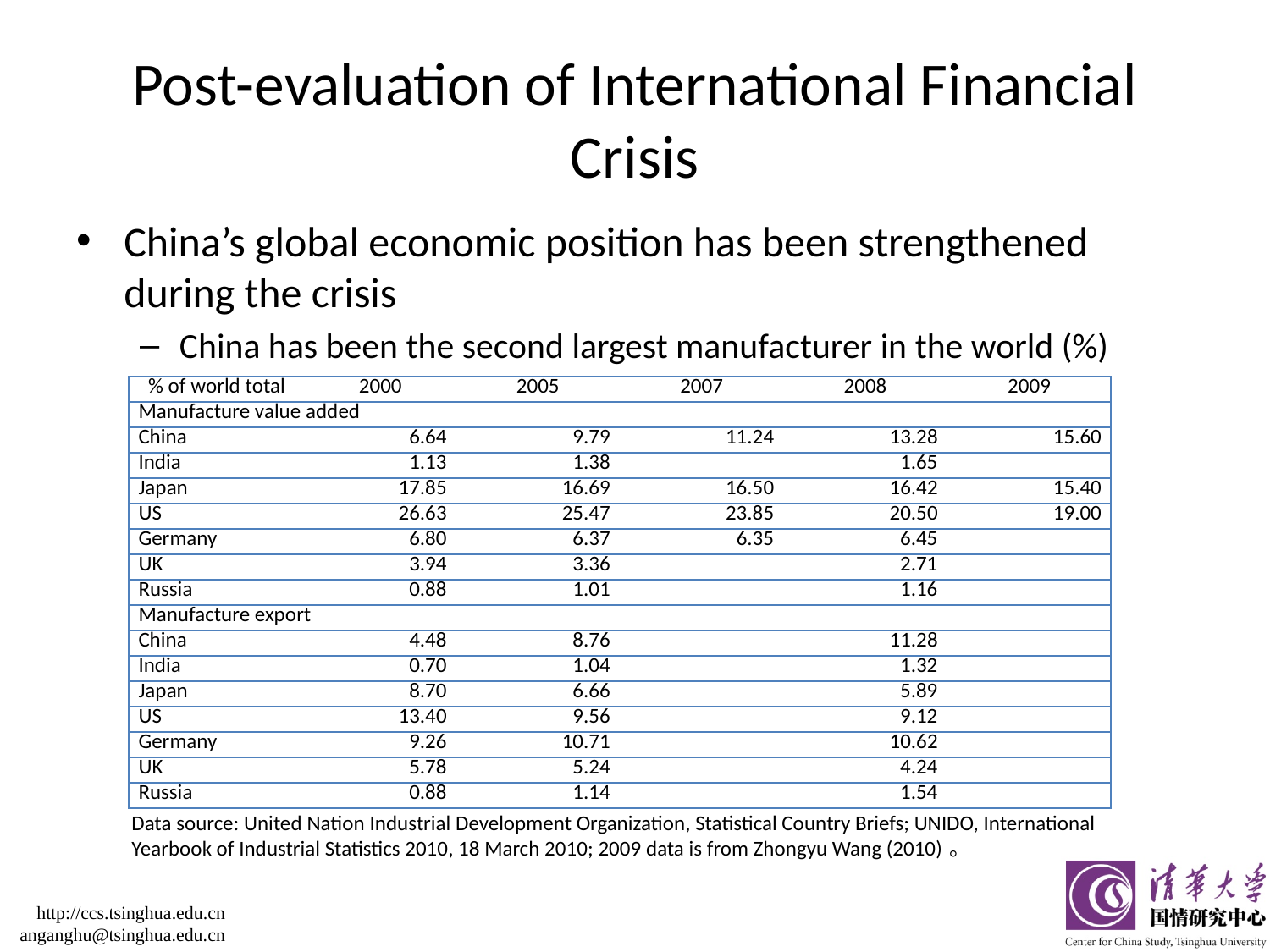

# Post-evaluation of International Financial Crisis
China’s global economic position has been strengthened during the crisis
China has been the second largest manufacturer in the world (%)
| % of world total | 2000 | 2005 | 2007 | 2008 | 2009 |
| --- | --- | --- | --- | --- | --- |
| Manufacture value added |  |  |  |  |  |
| China | 6.64 | 9.79 | 11.24 | 13.28 | 15.60 |
| India | 1.13 | 1.38 |  | 1.65 |  |
| Japan | 17.85 | 16.69 | 16.50 | 16.42 | 15.40 |
| US | 26.63 | 25.47 | 23.85 | 20.50 | 19.00 |
| Germany | 6.80 | 6.37 | 6.35 | 6.45 |  |
| UK | 3.94 | 3.36 |  | 2.71 |  |
| Russia | 0.88 | 1.01 |  | 1.16 |  |
| Manufacture export |  |  |  |  |  |
| China | 4.48 | 8.76 |  | 11.28 |  |
| India | 0.70 | 1.04 |  | 1.32 |  |
| Japan | 8.70 | 6.66 |  | 5.89 |  |
| US | 13.40 | 9.56 |  | 9.12 |  |
| Germany | 9.26 | 10.71 |  | 10.62 |  |
| UK | 5.78 | 5.24 |  | 4.24 |  |
| Russia | 0.88 | 1.14 |  | 1.54 |  |
Data source: United Nation Industrial Development Organization, Statistical Country Briefs; UNIDO, International Yearbook of Industrial Statistics 2010, 18 March 2010; 2009 data is from Zhongyu Wang (2010)。